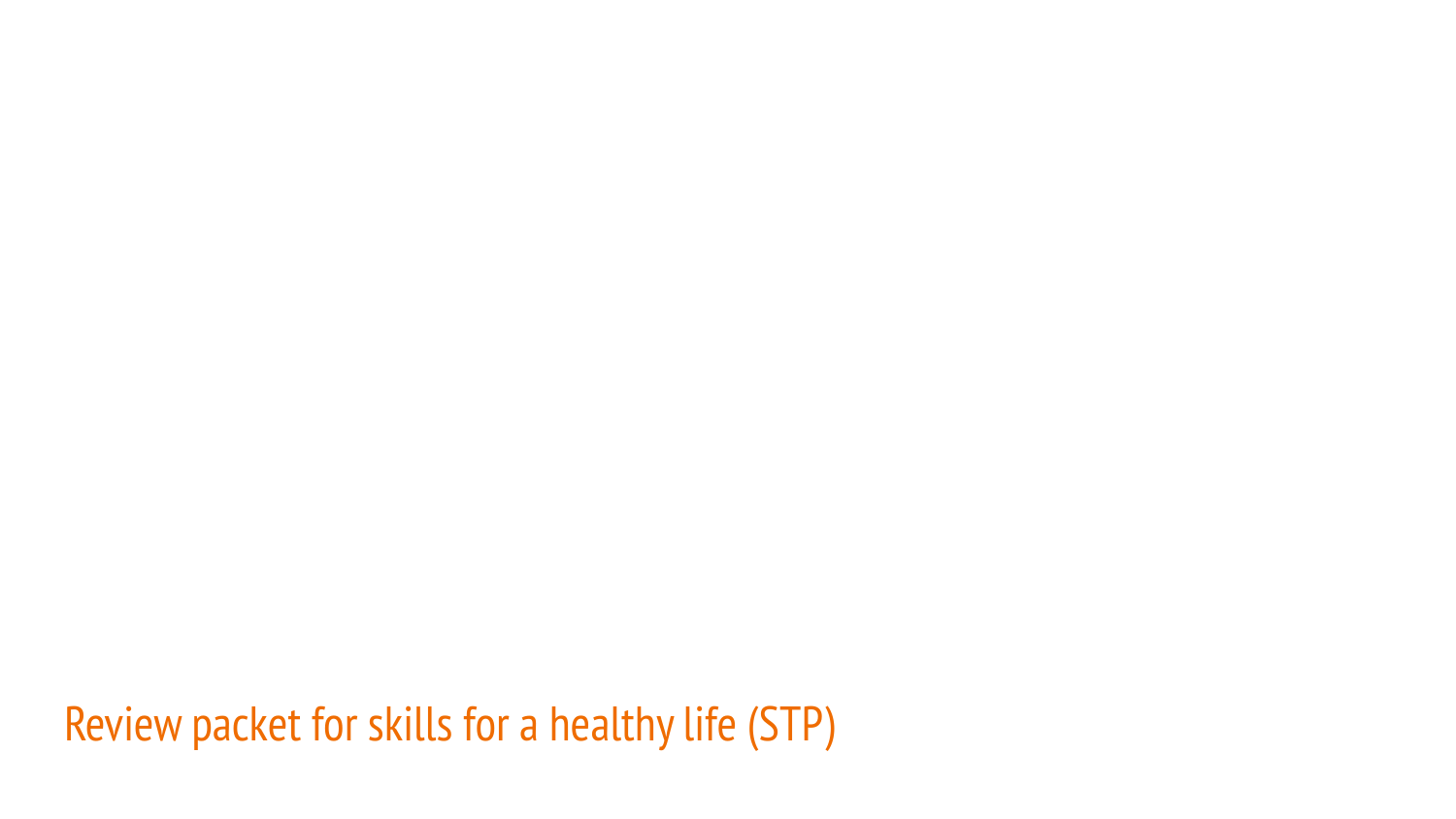

Review packet for skills for a healthy life (STP)